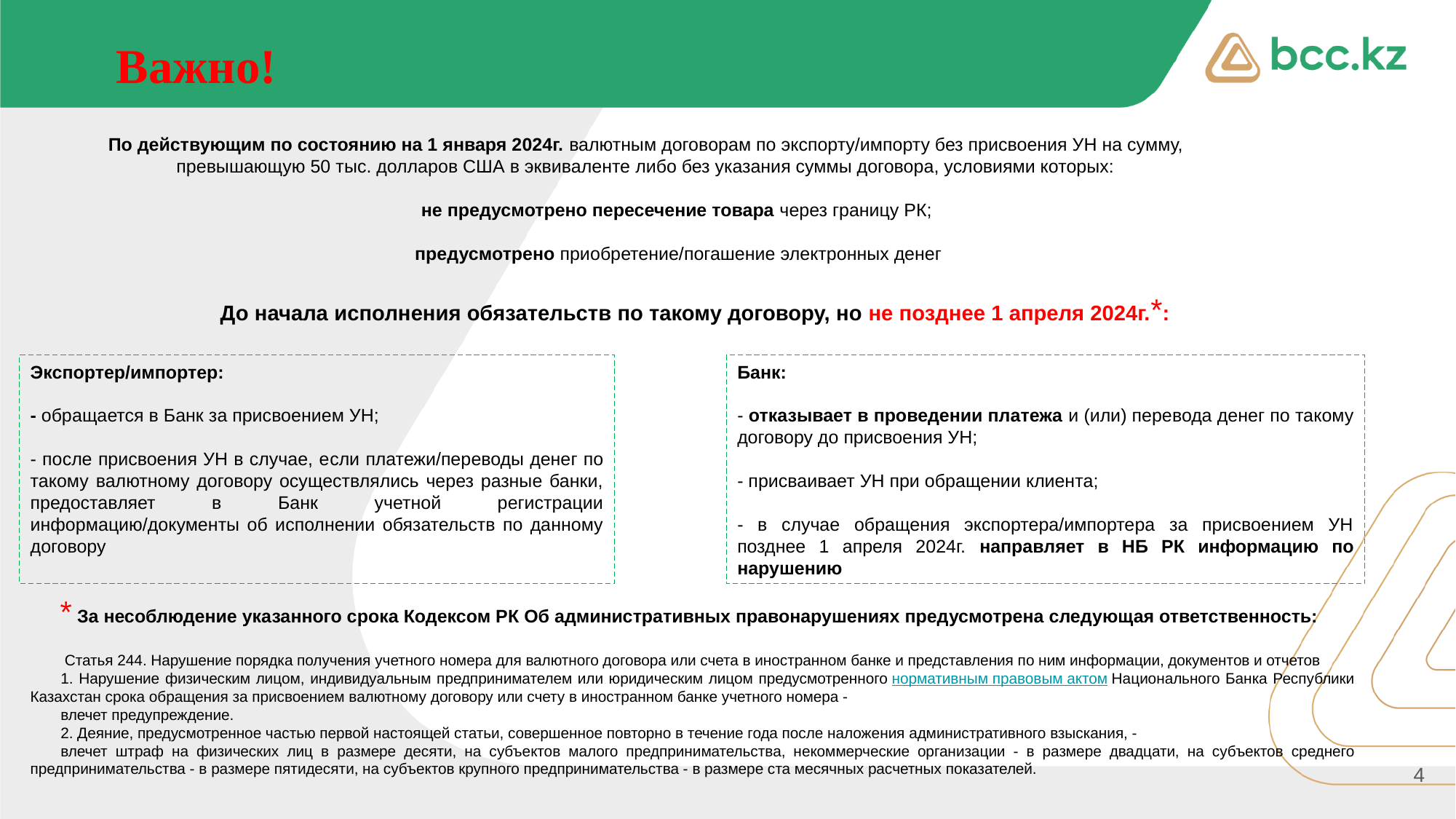

Важно!
По действующим по состоянию на 1 января 2024г. валютным договорам по экспорту/импорту без присвоения УН на сумму, превышающую 50 тыс. долларов США в эквиваленте либо без указания суммы договора, условиями которых:

            не предусмотрено пересечение товара через границу РК;

   предусмотрено приобретение/погашение электронных денег
До начала исполнения обязательств по такому договору, но не позднее 1 апреля 2024г.*:
Экспортер/импортер:

- обращается в Банк за присвоением УН;

- после присвоения УН в случае, если платежи/переводы денег по такому валютному договору осуществлялись через разные банки, предоставляет в Банк учетной регистрации информацию/документы об исполнении обязательств по данному договору

Банк:

- отказывает в проведении платежа и (или) перевода денег по такому договору до присвоения УН;

- присваивает УН при обращении клиента;

- в случае обращения экспортера/импортера за присвоением УН позднее 1 апреля 2024г. направляет в НБ РК информацию по нарушению
* За несоблюдение указанного срока Кодексом РК Об административных правонарушениях предусмотрена следующая ответственность:

Статья 244. Нарушение порядка получения учетного номера для валютного договора или счета в иностранном банке и представления по ним информации, документов и отчетов
1. Нарушение физическим лицом, индивидуальным предпринимателем или юридическим лицом предусмотренного нормативным правовым актом Национального Банка Республики Казахстан срока обращения за присвоением валютному договору или счету в иностранном банке учетного номера -
влечет предупреждение.
2. Деяние, предусмотренное частью первой настоящей статьи, совершенное повторно в течение года после наложения административного взыскания, -
влечет штраф на физических лиц в размере десяти, на субъектов малого предпринимательства, некоммерческие организации - в размере двадцати, на субъектов среднего предпринимательства - в размере пятидесяти, на субъектов крупного предпринимательства - в размере ста месячных расчетных показателей.

4